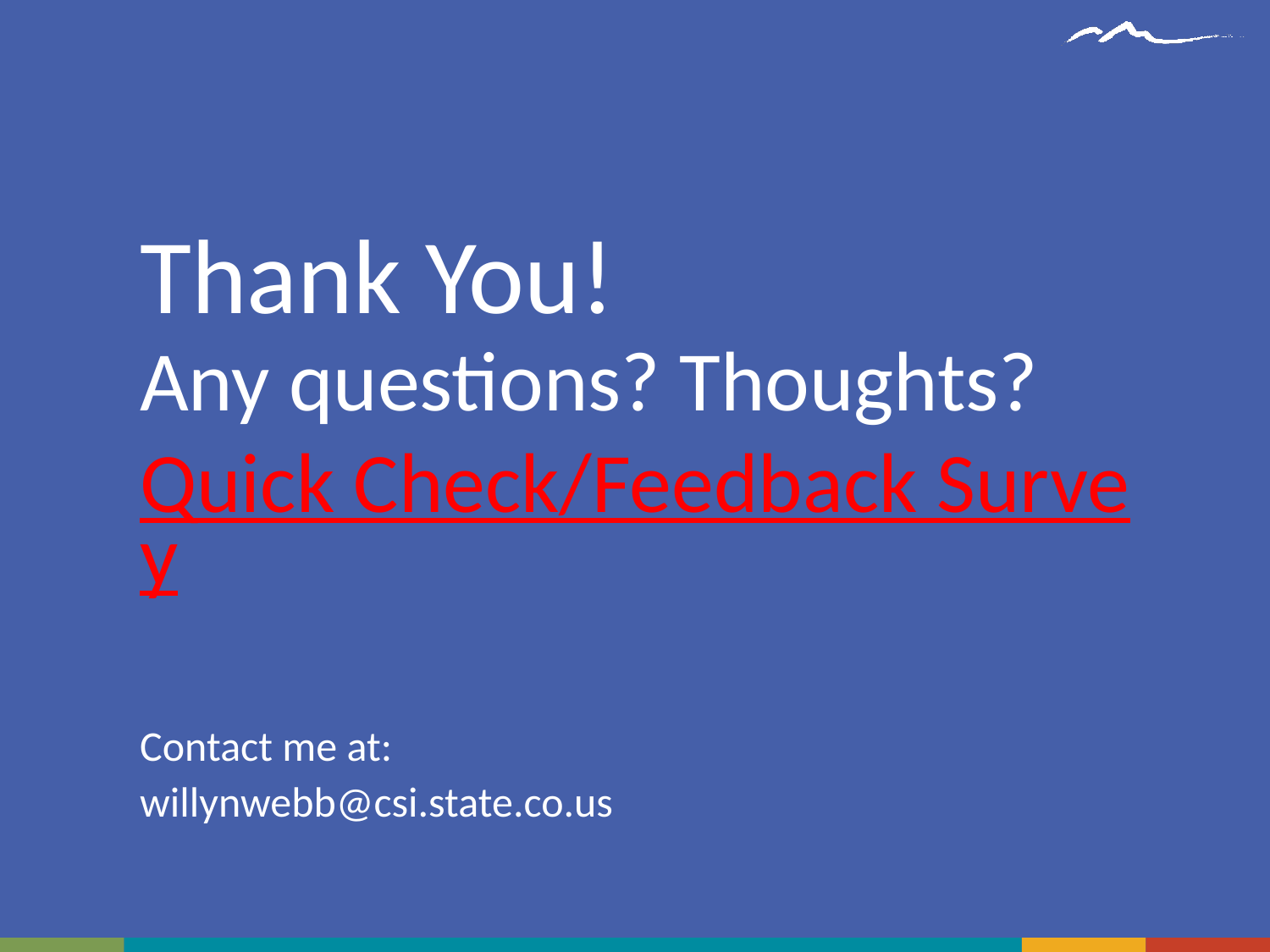

Thank You!
Any questions? Thoughts?
Quick Check/Feedback Survey
Contact me at:
willynwebb@csi.state.co.us